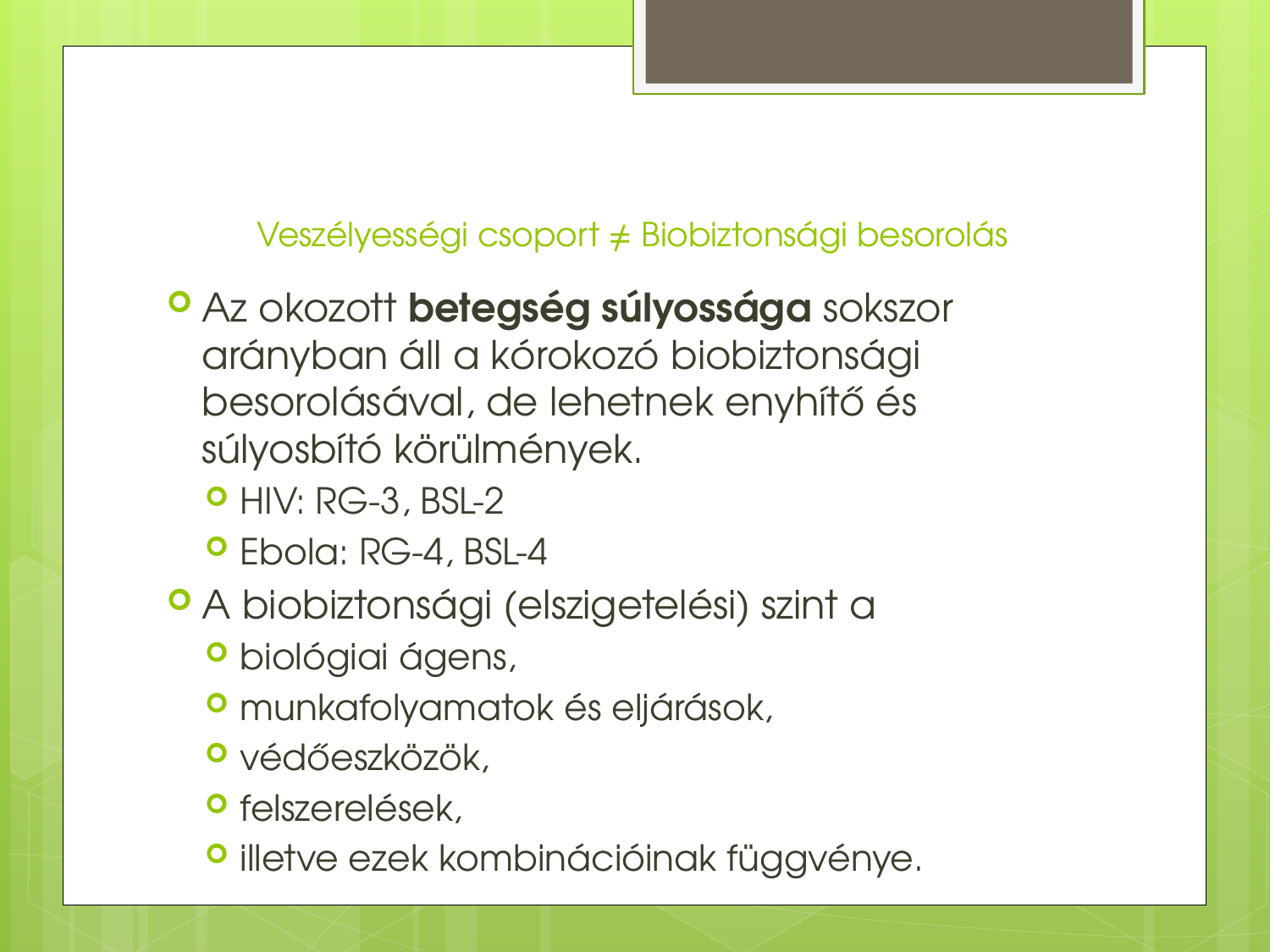

# Veszélyességi csoport ≠ Biobiztonsági besorolás
Az okozott betegség súlyossága sokszor arányban áll a kórokozó biobiztonsági besorolásával, de lehetnek enyhítő és súlyosbító körülmények.
HIV: RG-3, BSL-2
Ebola: RG-4, BSL-4
A biobiztonsági (elszigetelési) szint a
biológiai ágens,
munkafolyamatok és eljárások,
védőeszközök,
felszerelések,
illetve ezek kombinációinak függvénye.